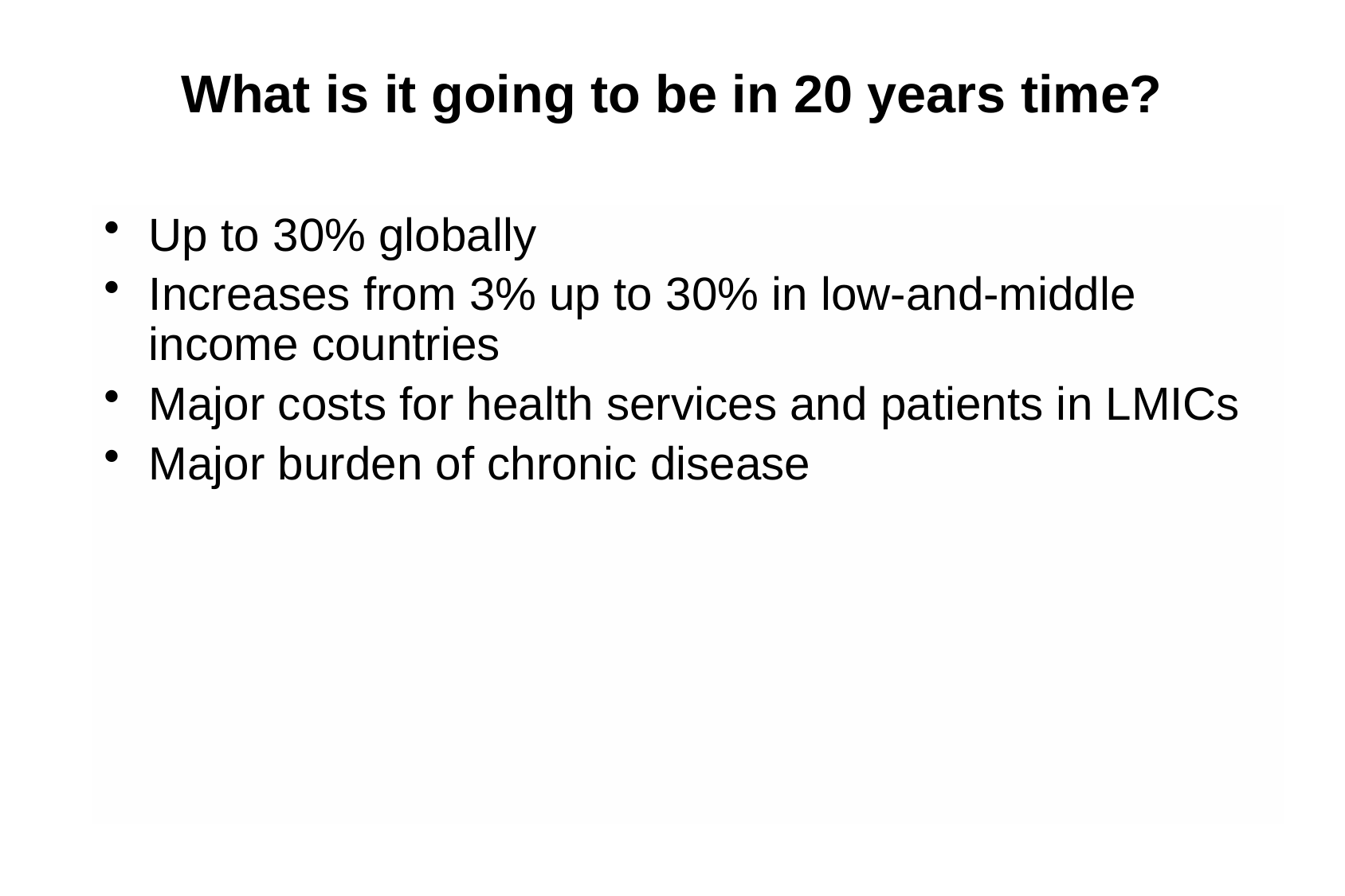

# What is it going to be in 20 years time?
Up to 30% globally
Increases from 3% up to 30% in low-and-middle income countries
Major costs for health services and patients in LMICs
Major burden of chronic disease